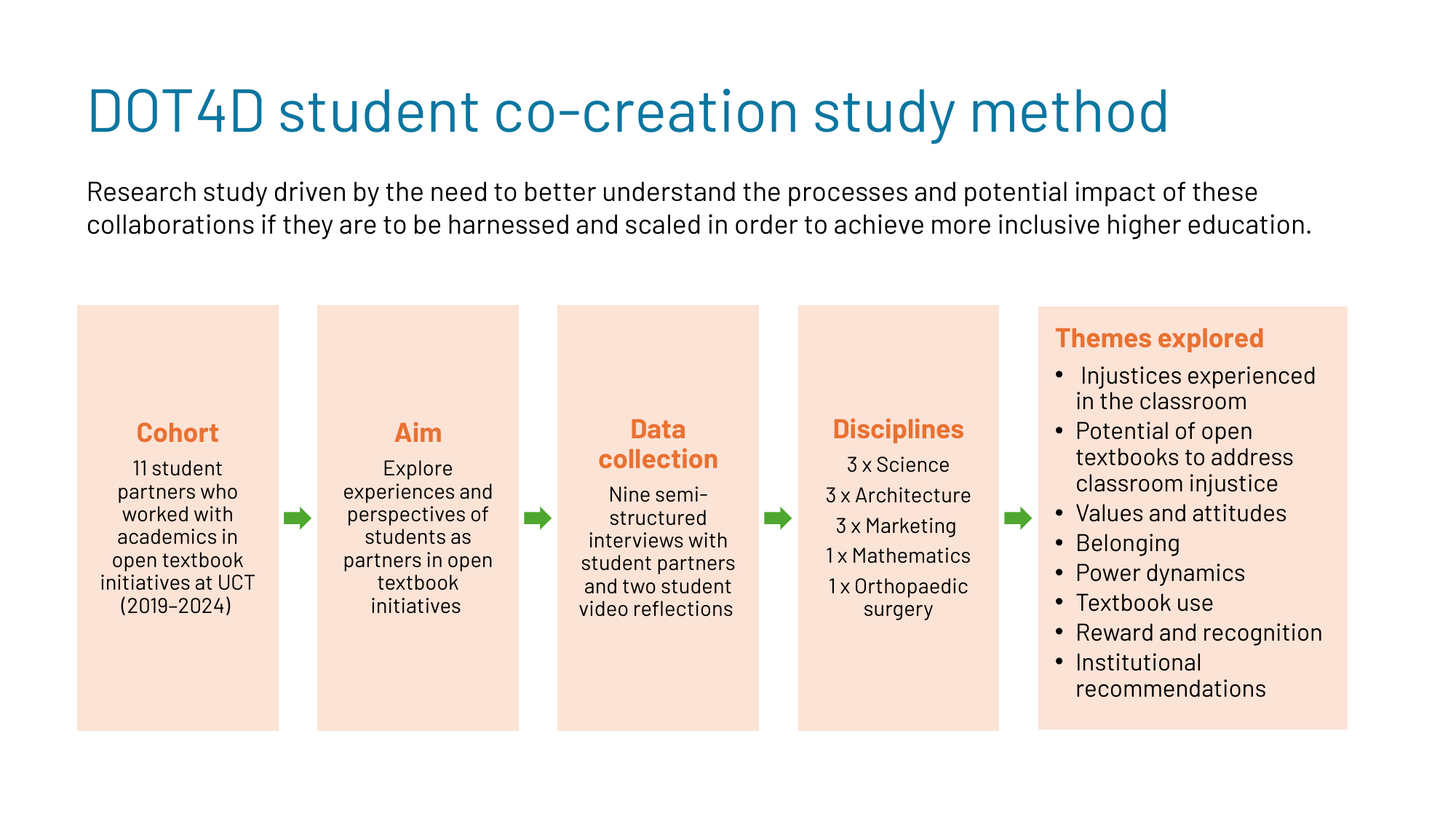

# DOT4D student co-creation study method
Research study driven by the need to better understand the processes and potential impact of these collaborations if they are to be harnessed and scaled in order to achieve more inclusive higher education.

Cohort
11 student partners who worked with academics in open textbook initiatives at UCT (2019–2024)
Aim
Explore experiences and perspectives of students as partners in open textbook initiatives
Data collection
Nine semi-structured interviews with student partners and two student video reflections
Disciplines
3 x Science
3 x Architecture
3 x Marketing
1 x Mathematics
1 x Orthopaedic surgery
Themes explored
 Injustices experienced in the classroom
Potential of open textbooks to address classroom injustice
Values and attitudes
Belonging
Power dynamics
Textbook use
Reward and recognition
Institutional recommendations